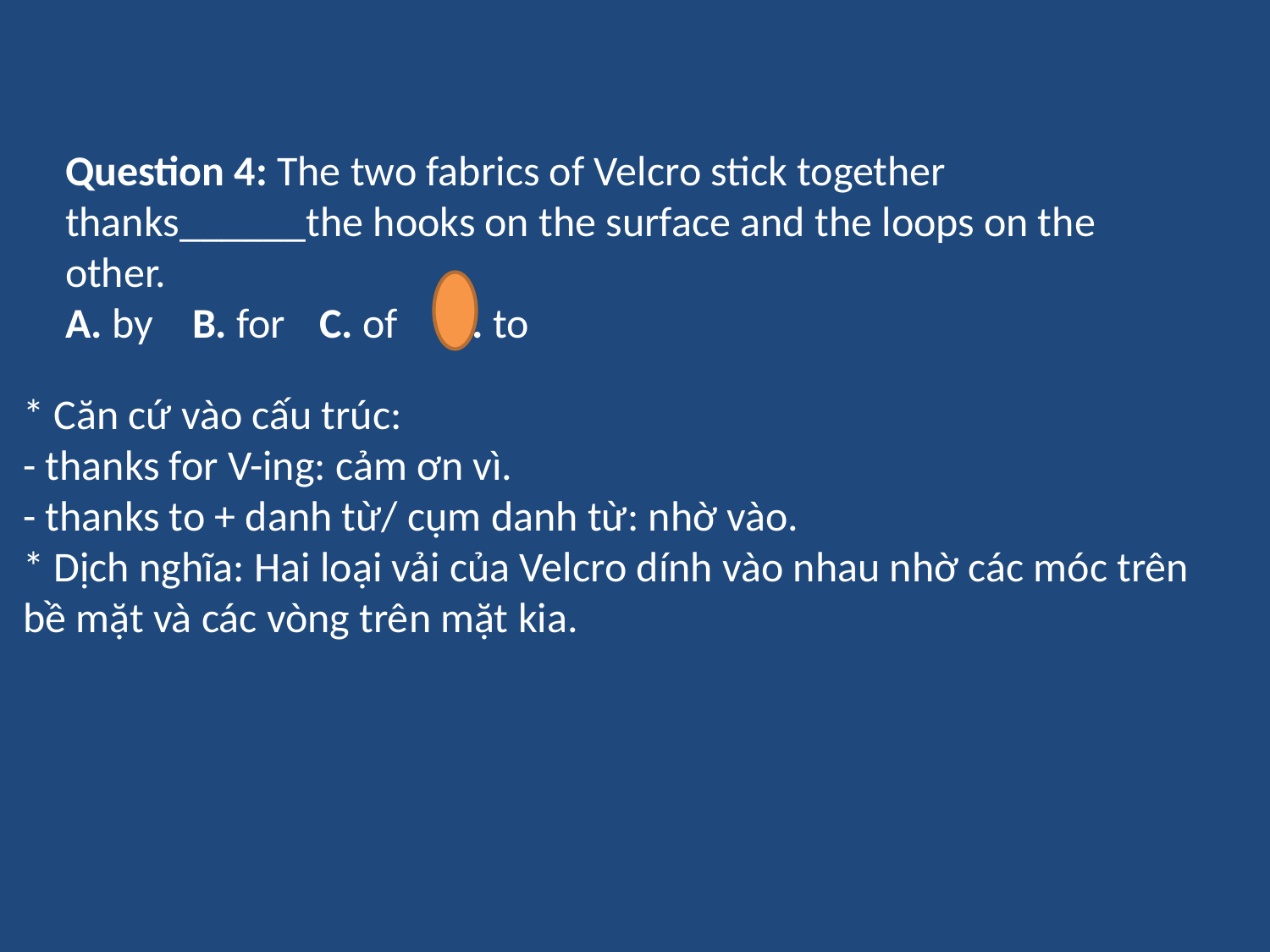

Question 4: The two fabrics of Velcro stick together thanks______the hooks on the surface and the loops on the other.
A. by	B. for	C. of	D. to

* Căn cứ vào cấu trúc:
- thanks for V-ing: cảm ơn vì. 
- thanks to + danh từ/ cụm danh từ: nhờ vào.
* Dịch nghĩa: Hai loại vải của Velcro dính vào nhau nhờ các móc trên bề mặt và các vòng trên mặt kia.